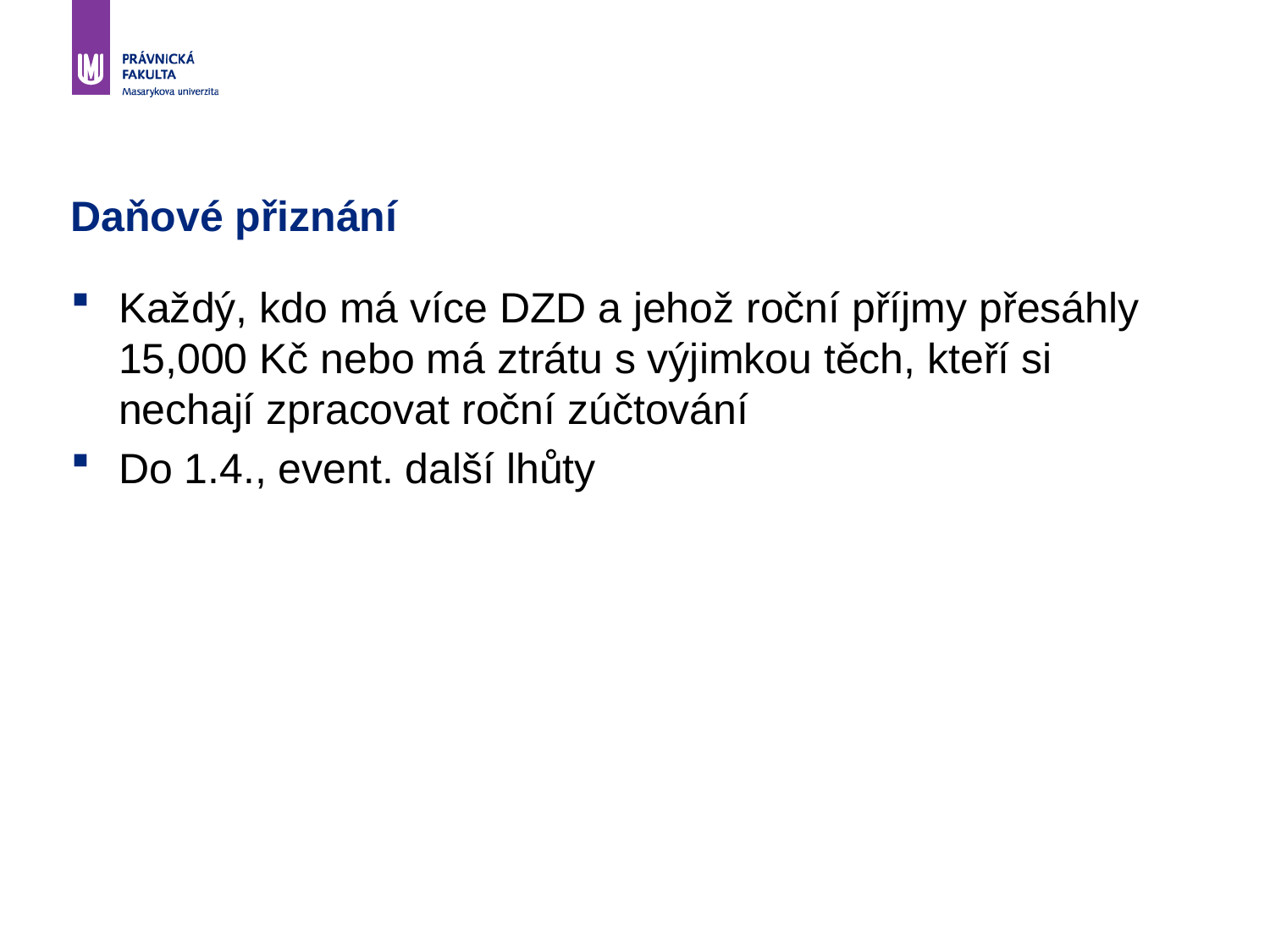

# Daňové přiznání
Každý, kdo má více DZD a jehož roční příjmy přesáhly 15,000 Kč nebo má ztrátu s výjimkou těch, kteří si nechají zpracovat roční zúčtování
Do 1.4., event. další lhůty